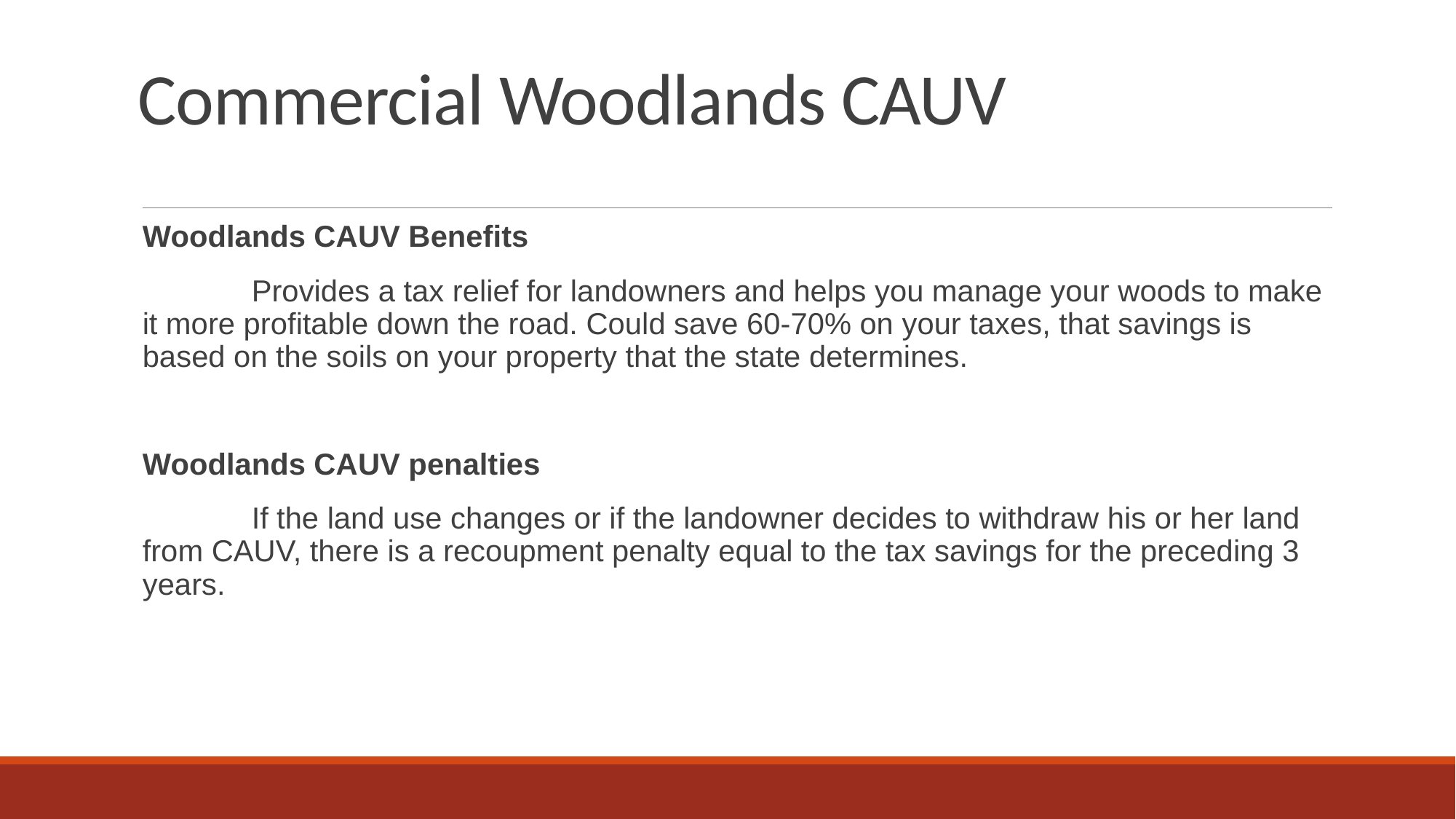

# Commercial Woodlands CAUV
Woodlands CAUV Benefits
	Provides a tax relief for landowners and helps you manage your woods to make it more profitable down the road. Could save 60-70% on your taxes, that savings is based on the soils on your property that the state determines.

Woodlands CAUV penalties
	If the land use changes or if the landowner decides to withdraw his or her land from CAUV, there is a recoupment penalty equal to the tax savings for the preceding 3 years.